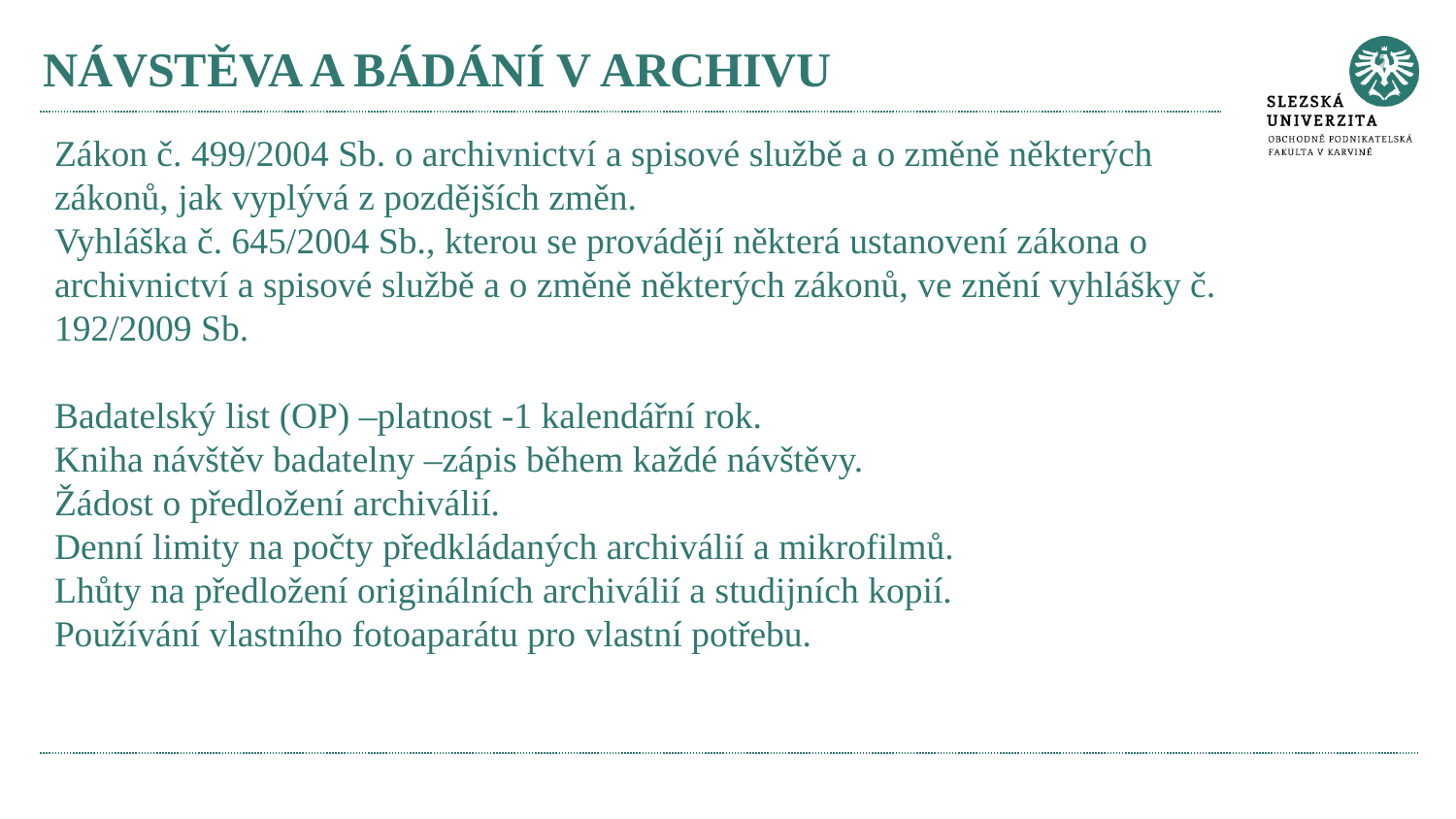

# NÁVSTĚVA A BÁDÁNÍ V ARCHIVU

Zákon č. 499/2004 Sb. o archivnictví a spisové službě a o změně některých zákonů, jak vyplývá z pozdějších změn.
Vyhláška č. 645/2004 Sb., kterou se provádějí některá ustanovení zákona o archivnictví a spisové službě a o změně některých zákonů, ve znění vyhlášky č. 192/2009 Sb.

Badatelský list (OP) –platnost -1 kalendářní rok.
Kniha návštěv badatelny –zápis během každé návštěvy.
Žádost o předložení archiválií.
Denní limity na počty předkládaných archiválií a mikrofilmů.
Lhůty na předložení originálních archiválií a studijních kopií.
Používání vlastního fotoaparátu pro vlastní potřebu.